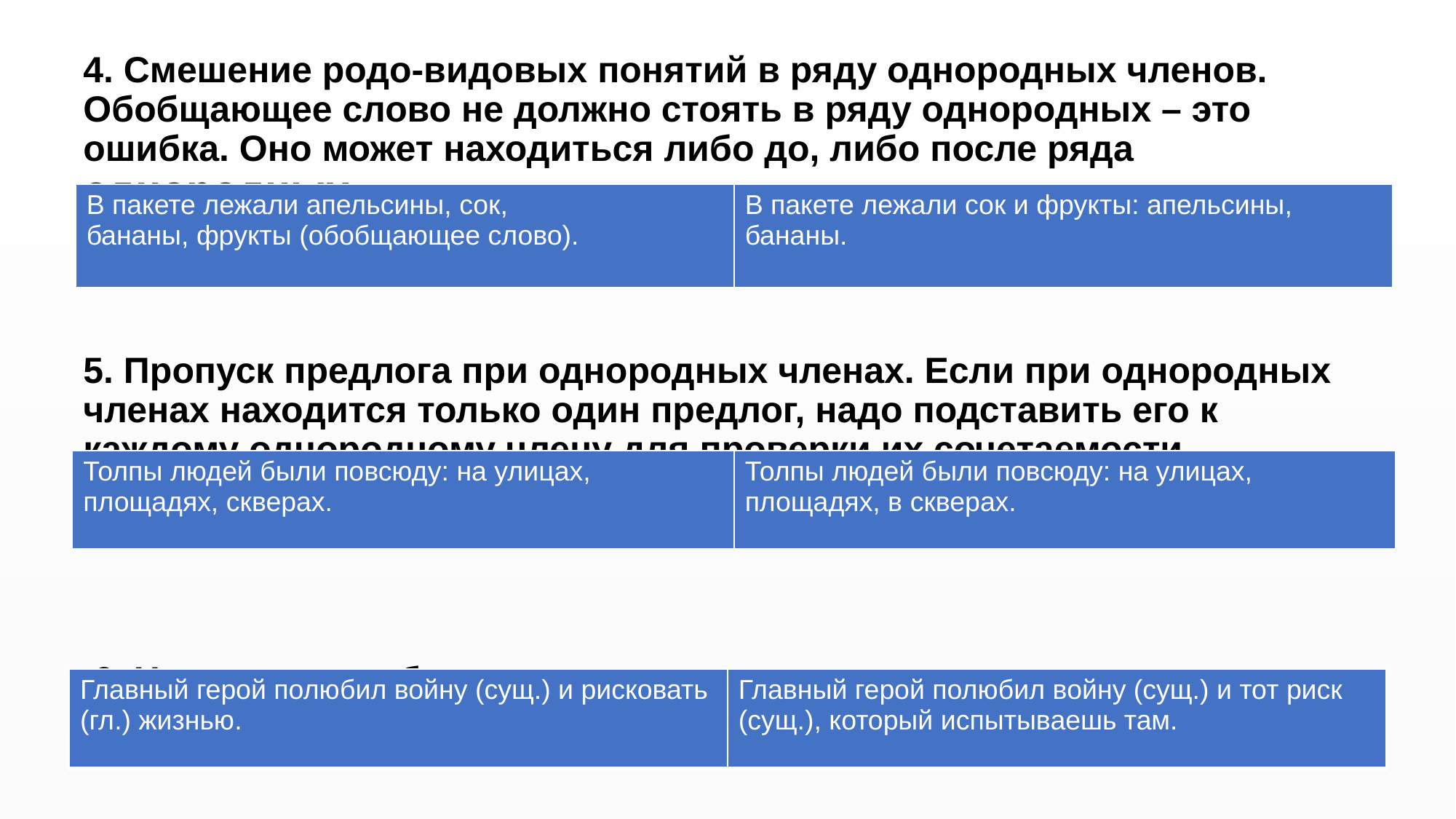

4. Смешение родо-видовых понятий в ряду однородных членов. Обобщающее слово не должно стоять в ряду однородных – это ошибка. Оно может находиться либо до, либо после ряда однородных.

5. Пропуск предлога при однородных членах. Если при однородных членах находится только один предлог, надо подставить его к каждому однородному члену для проверки их сочетаемости.

 6. Нельзя употреблять как однородные разные части речи.
| В пакете лежали апельсины, сок, бананы, фрукты (обобщающее слово). | В пакете лежали сок и фрукты: апельсины, бананы. |
| --- | --- |
| Толпы людей были повсюду: на улицах, площадях, скверах. | Толпы людей были повсюду: на улицах, площадях, в скверах. |
| --- | --- |
| Главный герой полюбил войну (сущ.) и рисковать (гл.) жизнью. | Главный герой полюбил войну (сущ.) и тот риск (сущ.), который испытываешь там. |
| --- | --- |